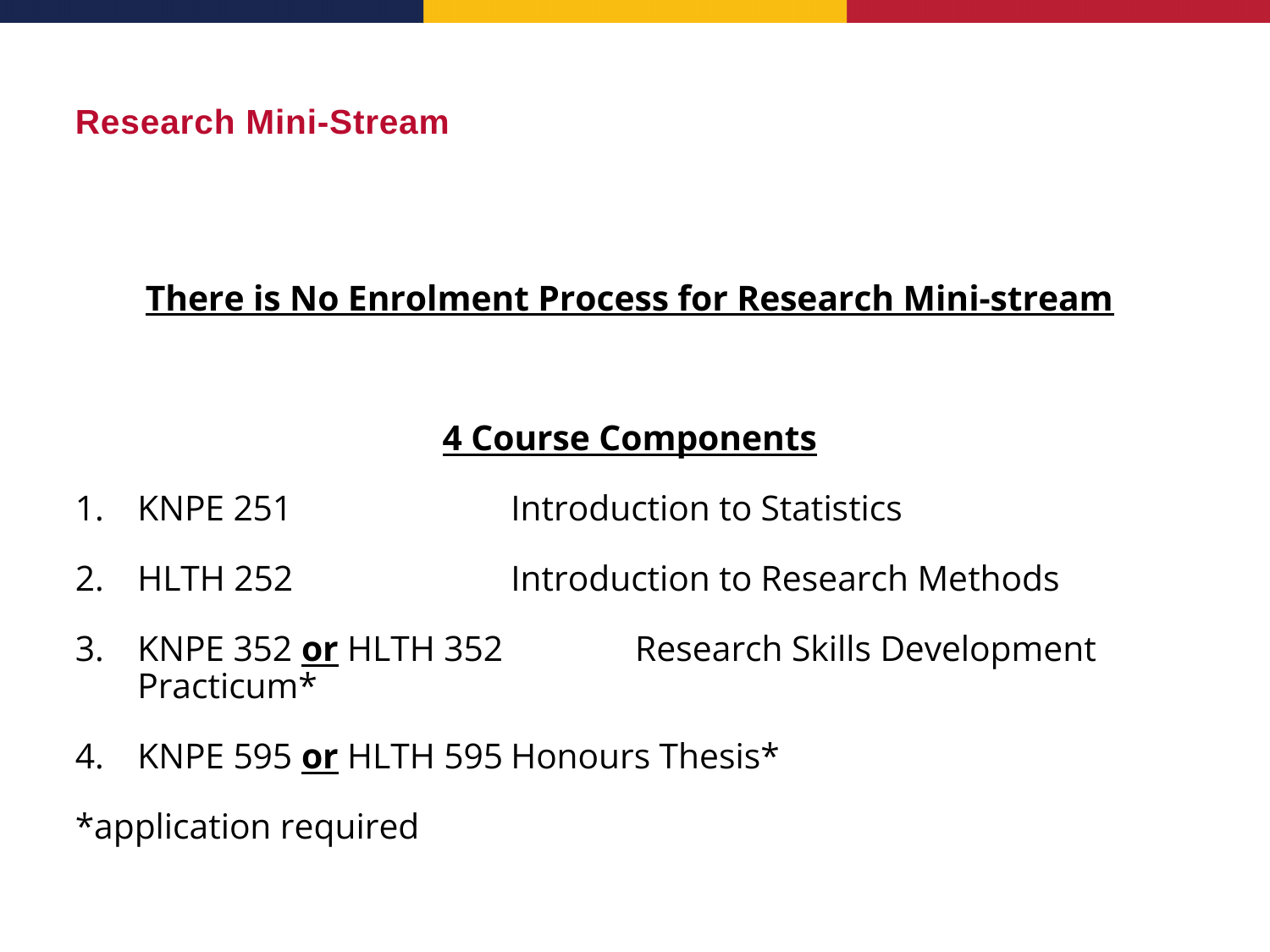

# Research Mini-Stream

There is No Enrolment Process for Research Mini-stream

4 Course Components
KNPE 251		Introduction to Statistics
HLTH 252		Introduction to Research Methods
KNPE 352 or HLTH 352 	Research Skills Development Practicum*
KNPE 595 or HLTH 595	Honours Thesis*
*application required